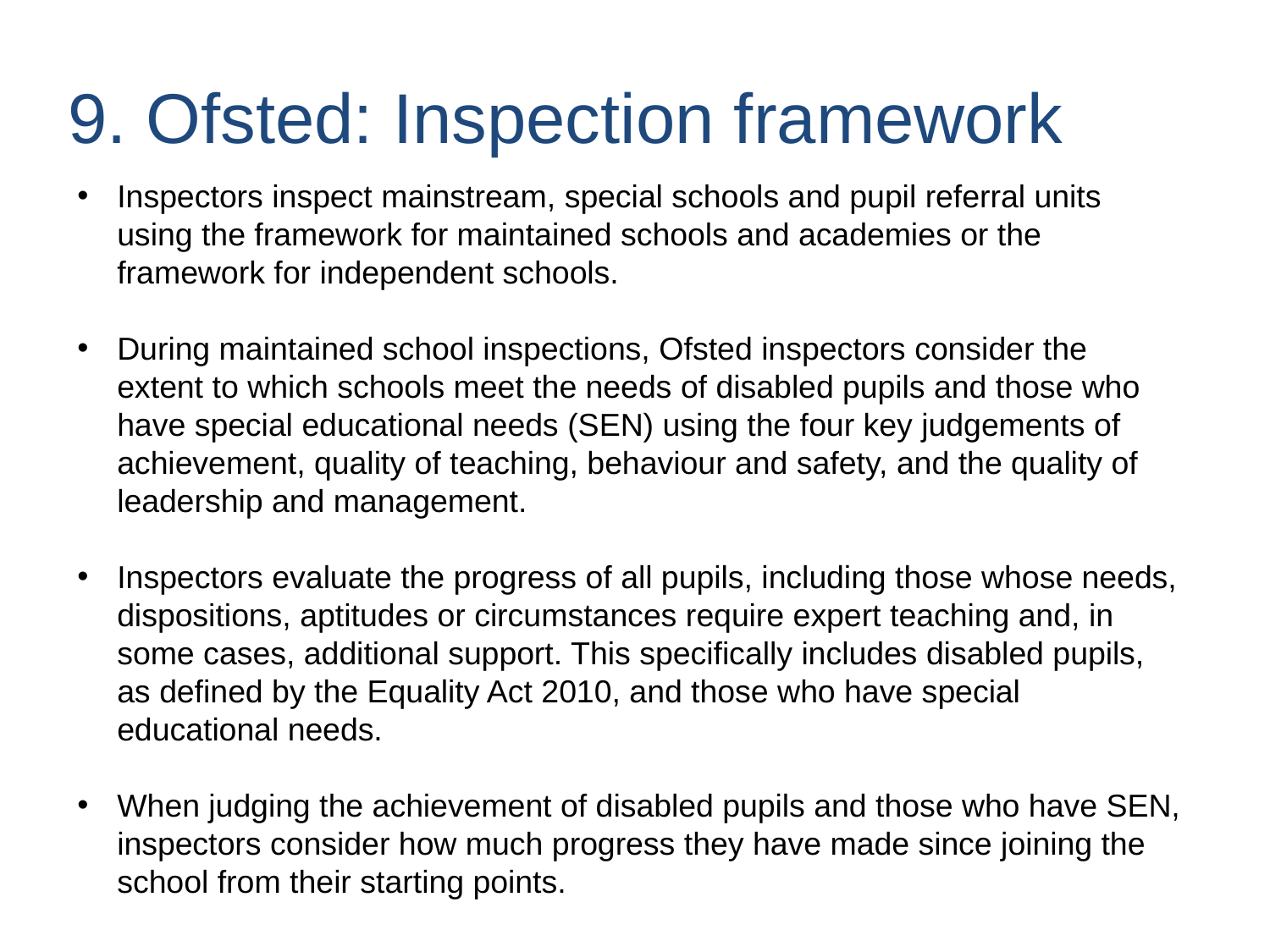

# 9. Ofsted: Inspection framework
Inspectors inspect mainstream, special schools and pupil referral units using the framework for maintained schools and academies or the framework for independent schools.

During maintained school inspections, Ofsted inspectors consider the extent to which schools meet the needs of disabled pupils and those who have special educational needs (SEN) using the four key judgements of achievement, quality of teaching, behaviour and safety, and the quality of leadership and management.

Inspectors evaluate the progress of all pupils, including those whose needs, dispositions, aptitudes or circumstances require expert teaching and, in some cases, additional support. This specifically includes disabled pupils, as defined by the Equality Act 2010, and those who have special educational needs.

When judging the achievement of disabled pupils and those who have SEN, inspectors consider how much progress they have made since joining the school from their starting points.